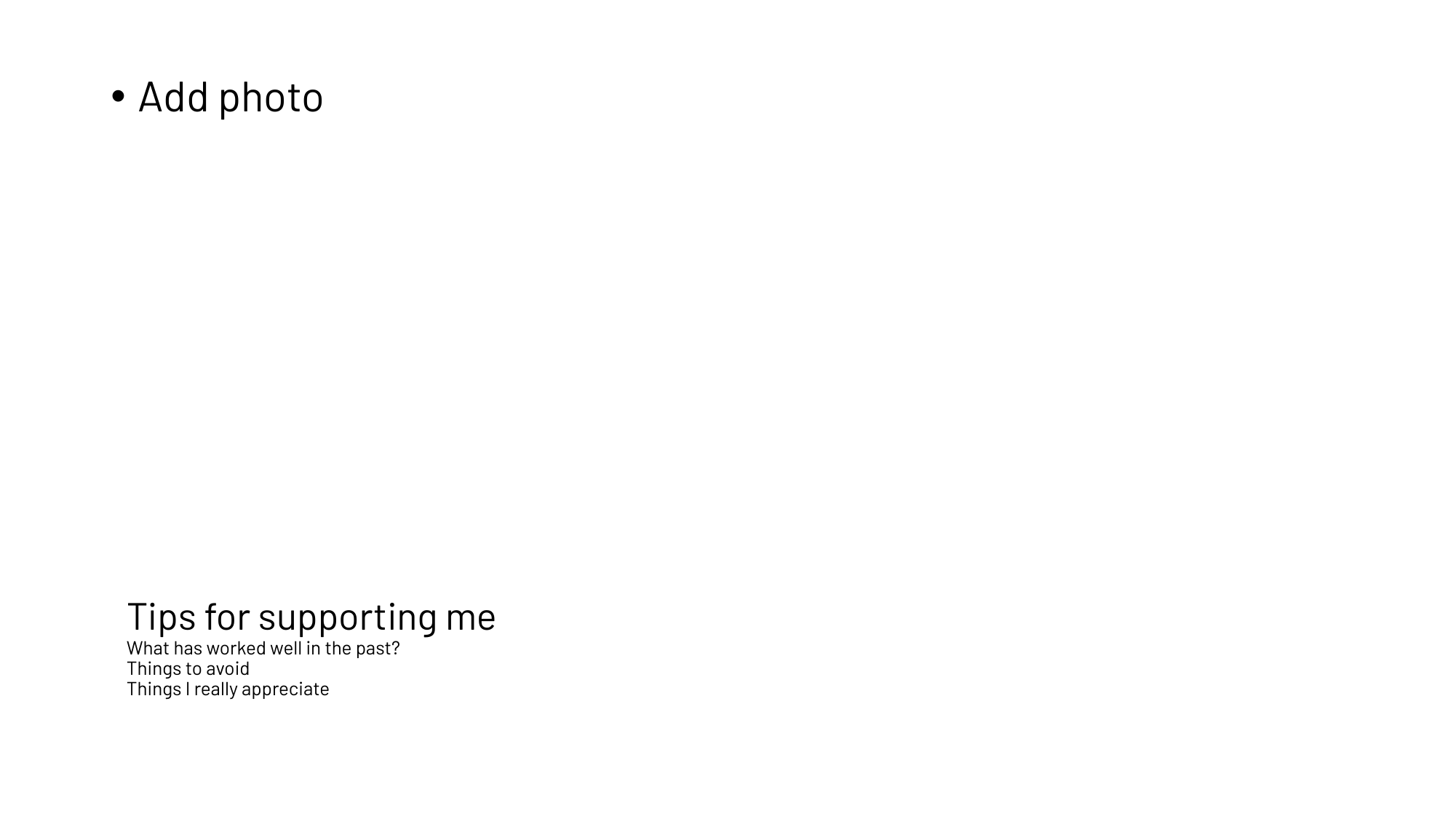

Add photo
# Tips for supporting me What has worked well in the past? Things to avoid Things I really appreciate